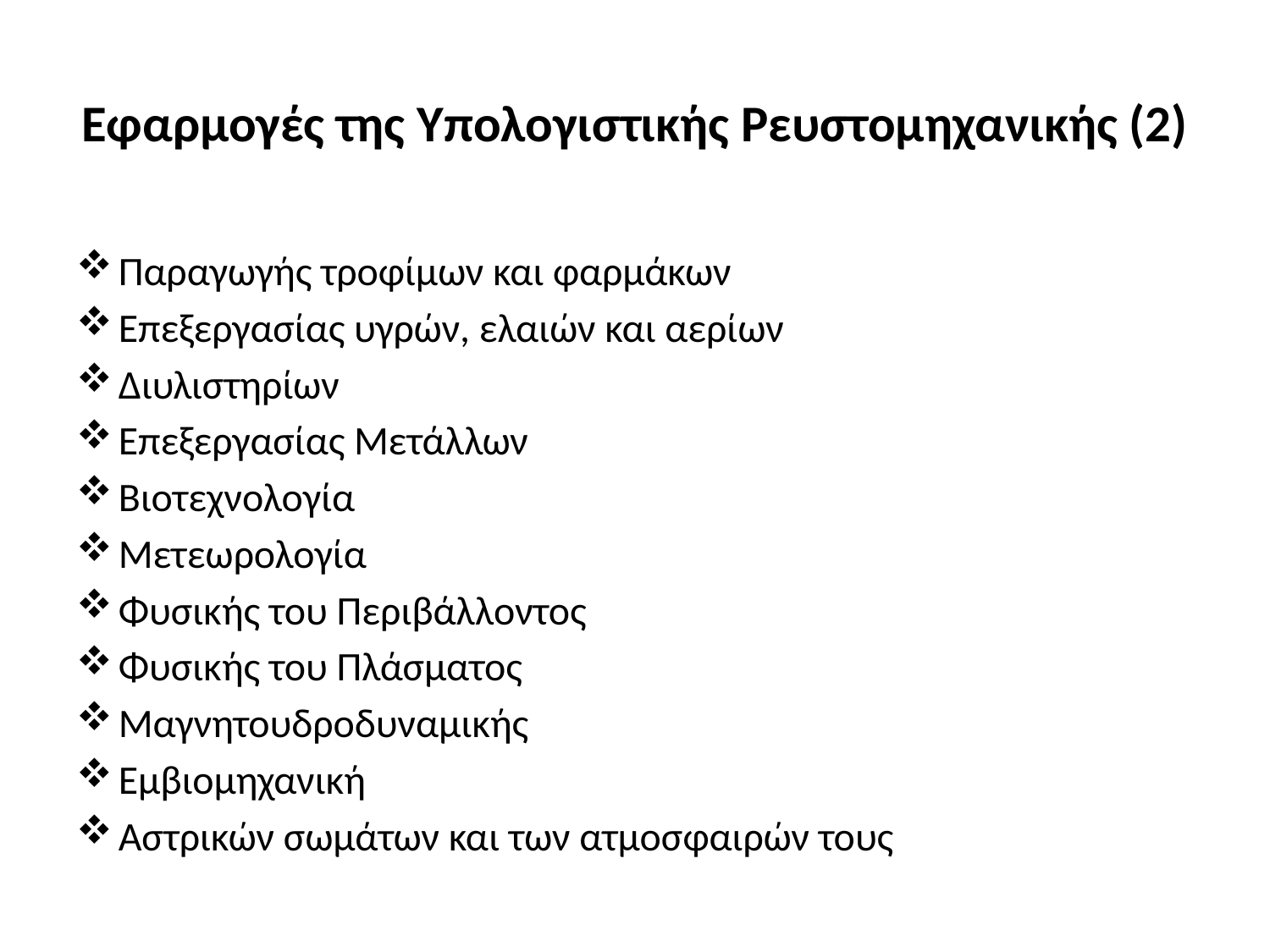

# Εφαρμογές της Υπολογιστικής Ρευστομηχανικής (2)
Παραγωγής τροφίμων και φαρμάκων
Επεξεργασίας υγρών, ελαιών και αερίων
Διυλιστηρίων
Επεξεργασίας Μετάλλων
Βιοτεχνολογία
Μετεωρολογία
Φυσικής του Περιβάλλοντος
Φυσικής του Πλάσματος
Μαγνητουδροδυναμικής
Εμβιομηχανική
Αστρικών σωμάτων και των ατμοσφαιρών τους